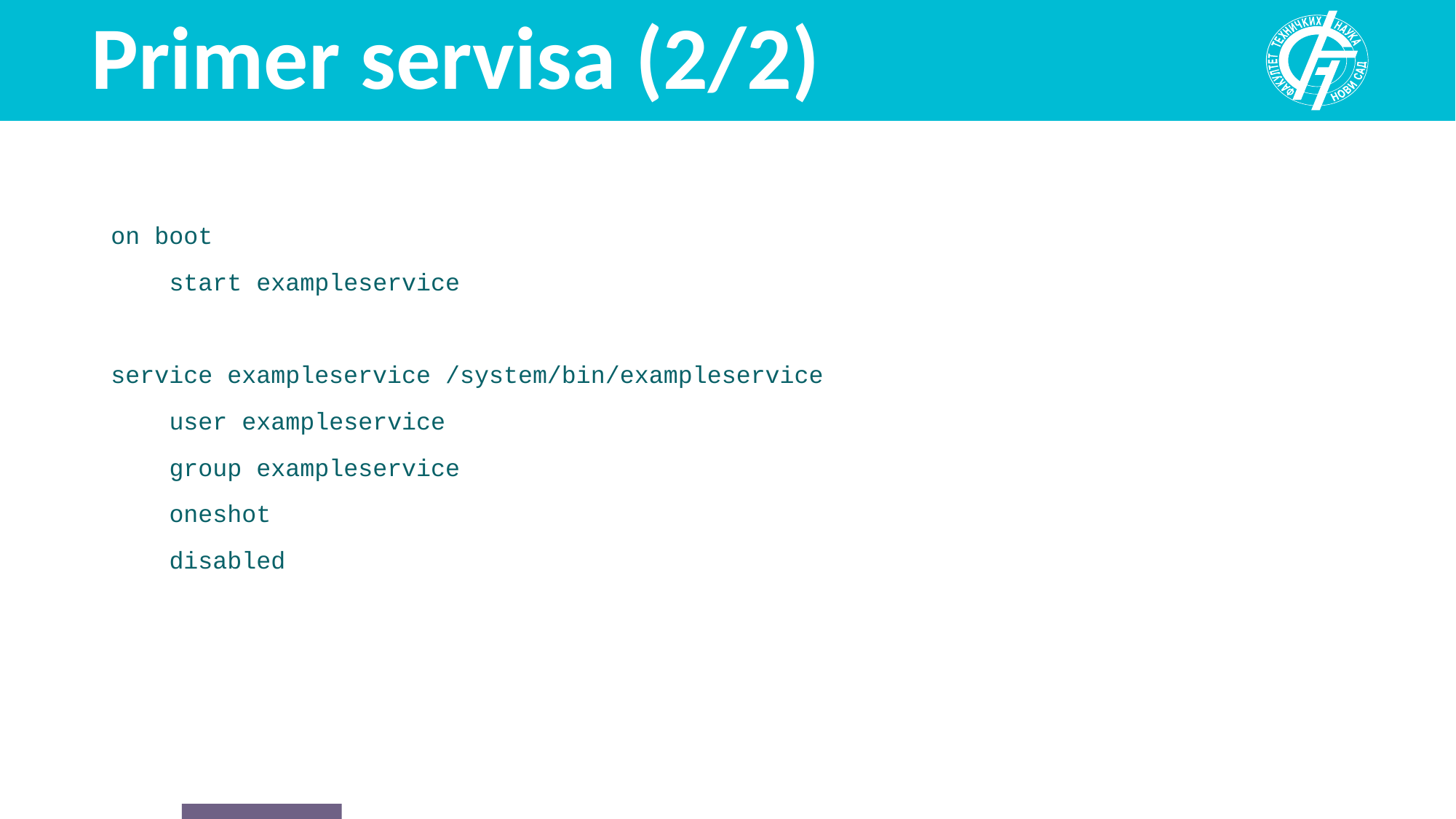

# Primer servisa (2/2)
on boot
    start exampleservice

service exampleservice /system/bin/exampleservice
    user exampleservice
    group exampleservice
    oneshot
    disabled